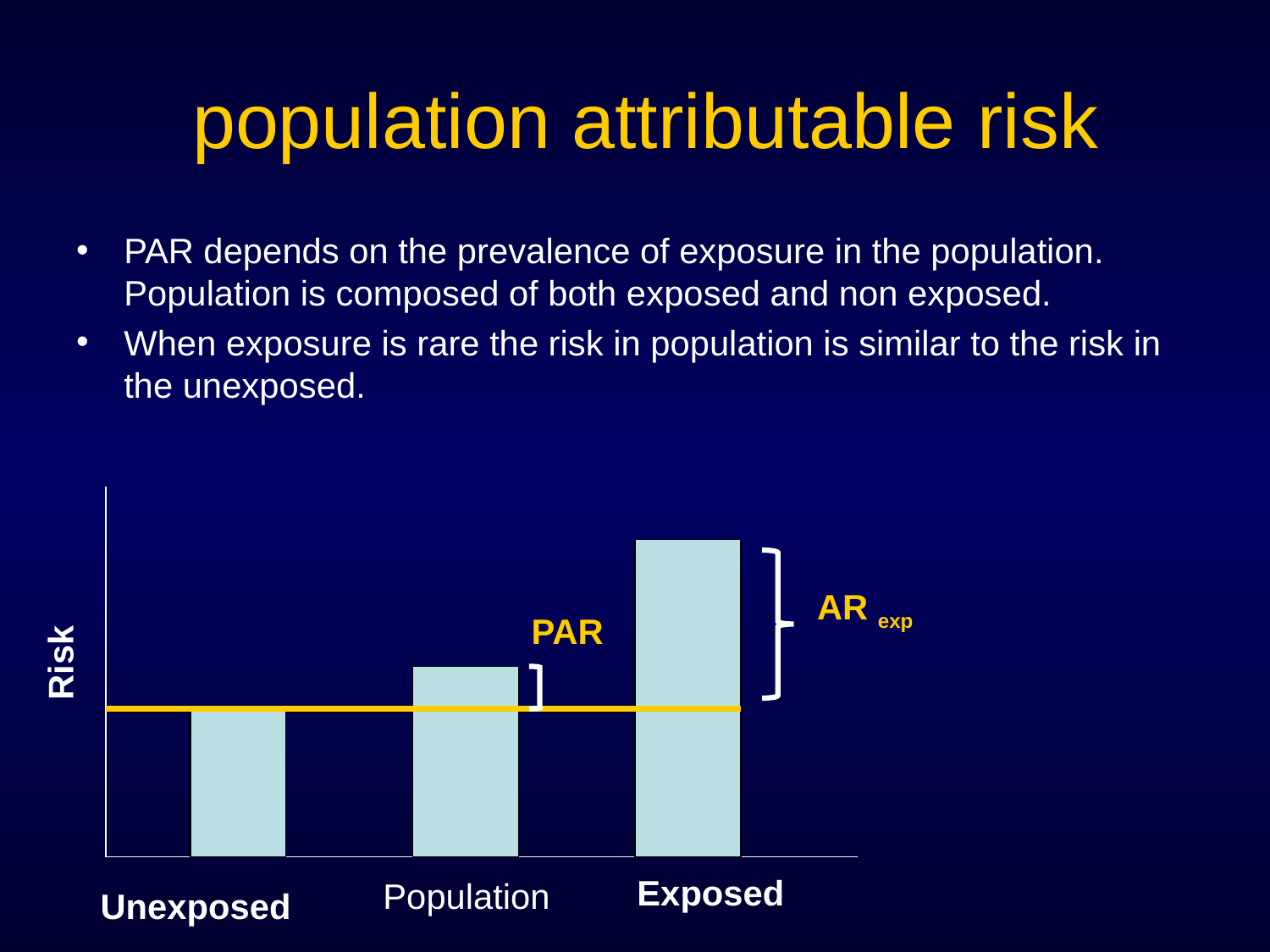

# population attributable risk
PAR depends on the prevalence of exposure in the population. Population is composed of both exposed and non exposed.
When exposure is rare the risk in population is similar to the risk in the unexposed.

AR exp
PAR
Risk

Exposed
Population
Unexposed